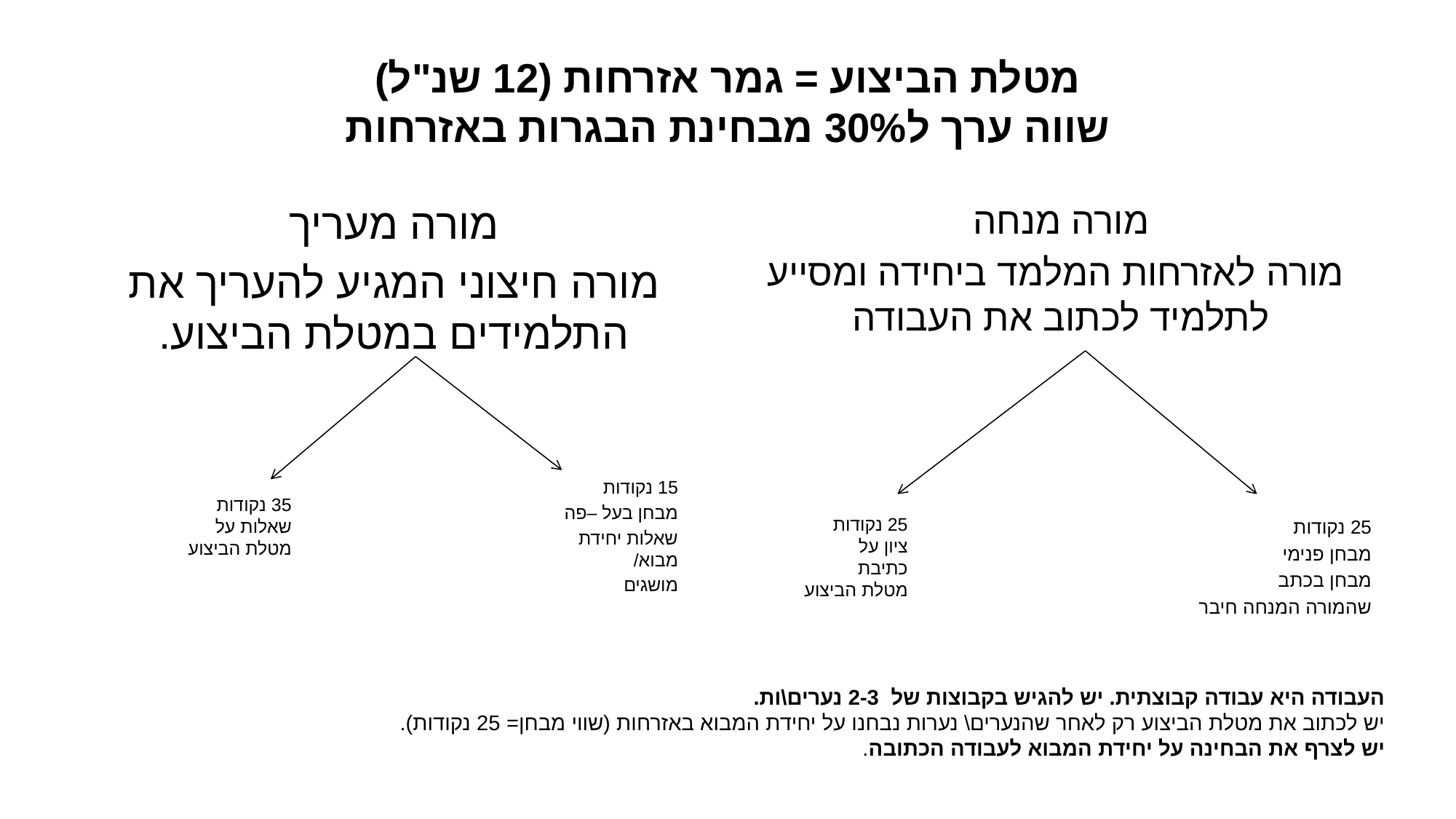

# מטלת הביצוע = גמר אזרחות (12 שנ"ל) שווה ערך ל30% מבחינת הבגרות באזרחות
מורה מעריך
מורה חיצוני המגיע להעריך את התלמידים במטלת הביצוע.
מורה מנחה
 מורה לאזרחות המלמד ביחידה ומסייע לתלמיד לכתוב את העבודה

25 נקודות
מבחן פנימי
מבחן בכתב
שהמורה המנחה חיבר

15 נקודות
מבחן בעל –פה
שאלות יחידת מבוא/
מושגים
35 נקודות
שאלות על
מטלת הביצוע
25 נקודות
ציון על
כתיבת
מטלת הביצוע
העבודה היא עבודה קבוצתית. יש להגיש בקבוצות של  2-3 נערים\ות.
יש לכתוב את מטלת הביצוע רק לאחר שהנערים\ נערות נבחנו על יחידת המבוא באזרחות (שווי מבחן= 25 נקודות).
יש לצרף את הבחינה על יחידת המבוא לעבודה הכתובה.